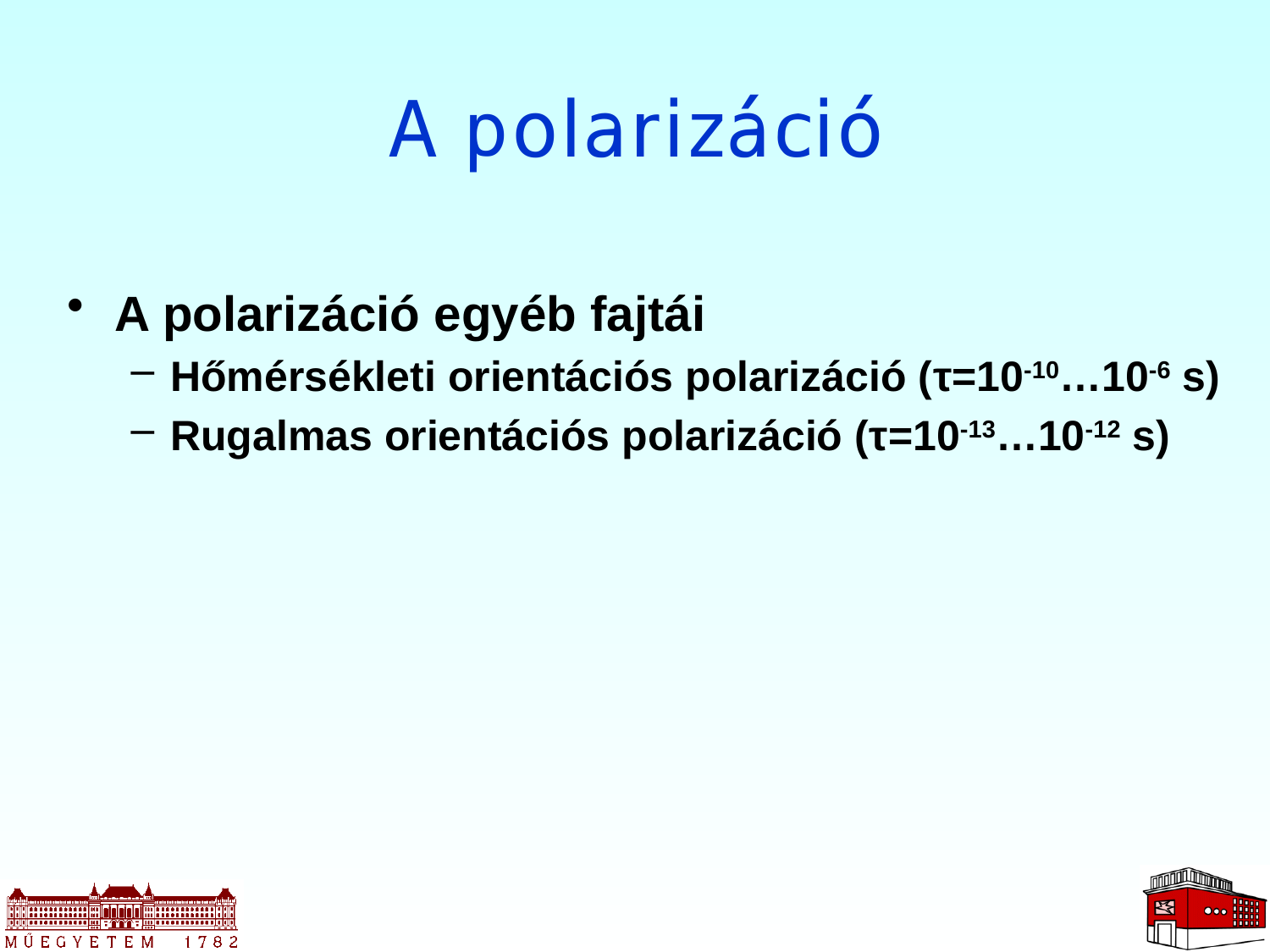

A polarizáció
A polarizáció egyéb fajtái
Hőmérsékleti orientációs polarizáció (τ=10-10…10-6 s)
Rugalmas orientációs polarizáció (τ=10-13…10-12 s)